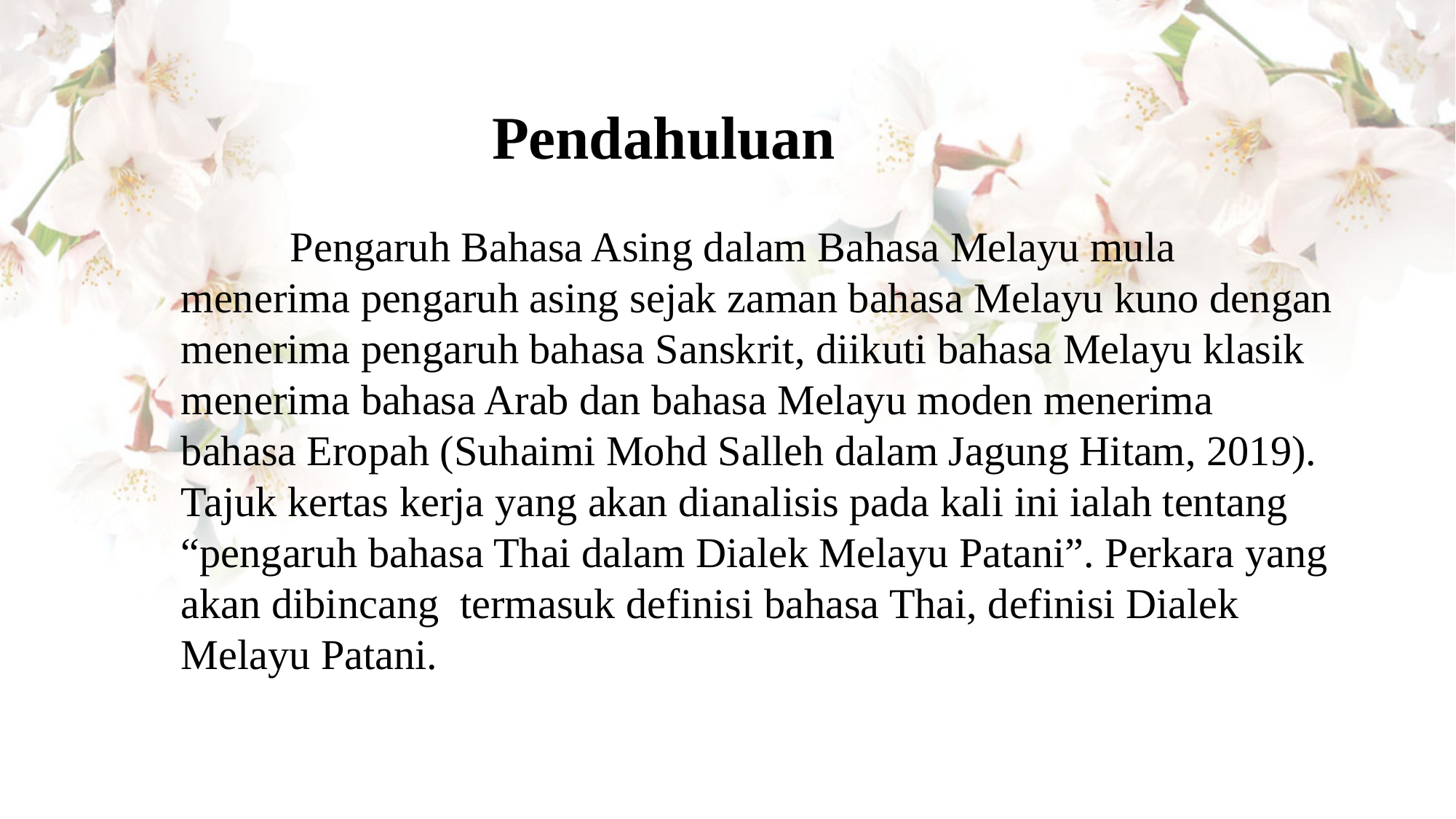

Pendahuluan
	Pengaruh Bahasa Asing dalam Bahasa Melayu mula menerima pengaruh asing sejak zaman bahasa Melayu kuno dengan menerima pengaruh bahasa Sanskrit, diikuti bahasa Melayu klasik menerima bahasa Arab dan bahasa Melayu moden menerima bahasa Eropah (Suhaimi Mohd Salleh dalam Jagung Hitam, 2019). Tajuk kertas kerja yang akan dianalisis pada kali ini ialah tentang “pengaruh bahasa Thai dalam Dialek Melayu Patani”. Perkara yang akan dibincang  termasuk definisi bahasa Thai, definisi Dialek Melayu Patani.